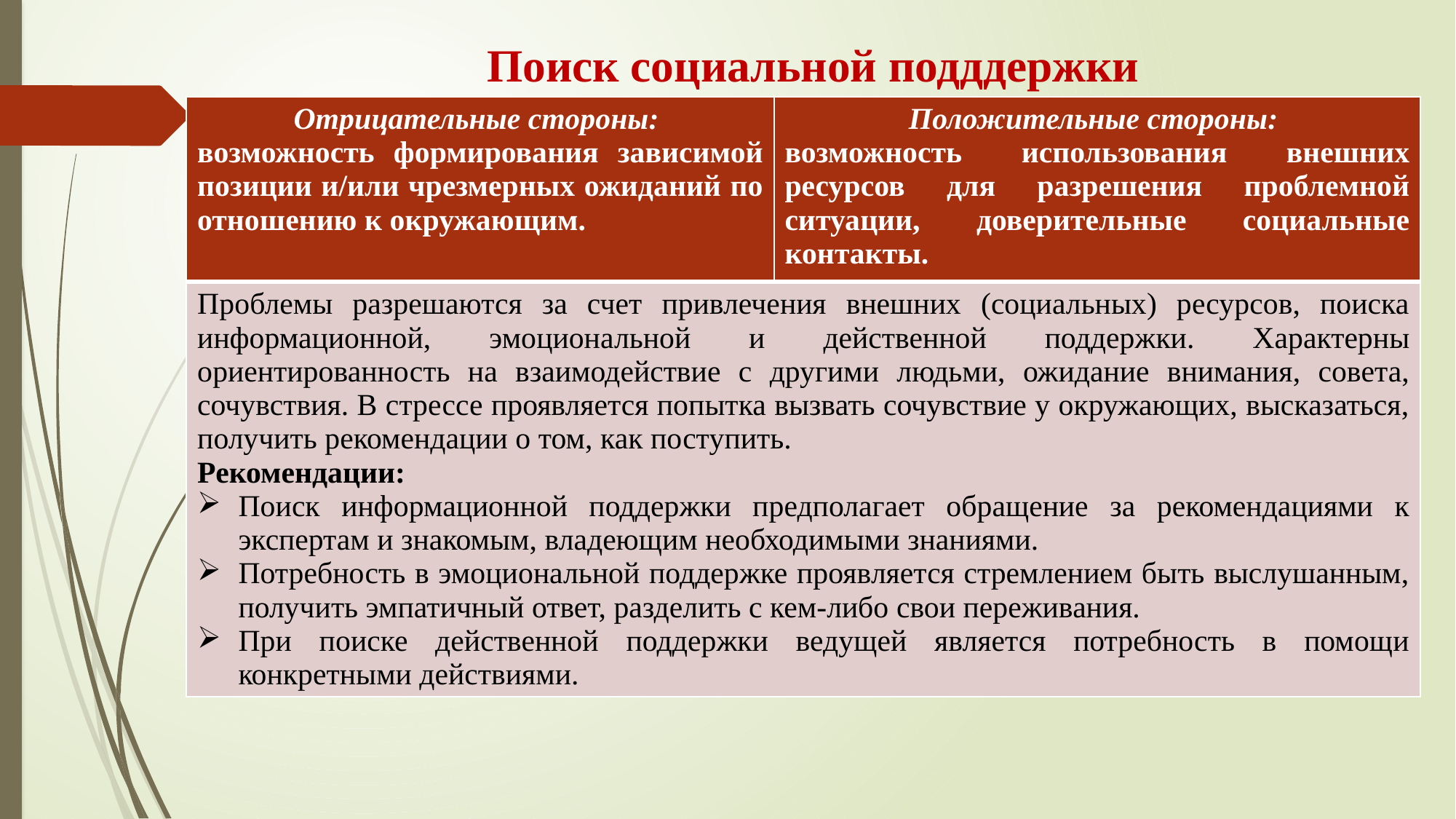

# Поиск социальной подддержки
| Отрицательные стороны: возможность формирования зависимой позиции и/или чрезмерных ожиданий по отношению к окружающим. | Положительные стороны: возможность использования внешних ресурсов для разрешения проблемной ситуации, доверительные социальные контакты. |
| --- | --- |
| Проблемы разрешаются за счет привлечения внешних (социальных) ресурсов, поиска информационной, эмоциональной и действенной поддержки. Характерны ориентированность на взаимодействие с другими людьми, ожидание внимания, совета, сочувствия. В стрессе проявляется попытка вызвать сочувствие у окружающих, высказаться, получить рекомендации о том, как поступить. Рекомендации: Поиск информационной поддержки предполагает обращение за рекомендациями к экспертам и знакомым, владеющим необходимыми знаниями. Потребность в эмоциональной поддержке проявляется стремлением быть выслушанным, получить эмпатичный ответ, разделить с кем-либо свои переживания. При поиске действенной поддержки ведущей является потребность в помощи конкретными действиями. |  |